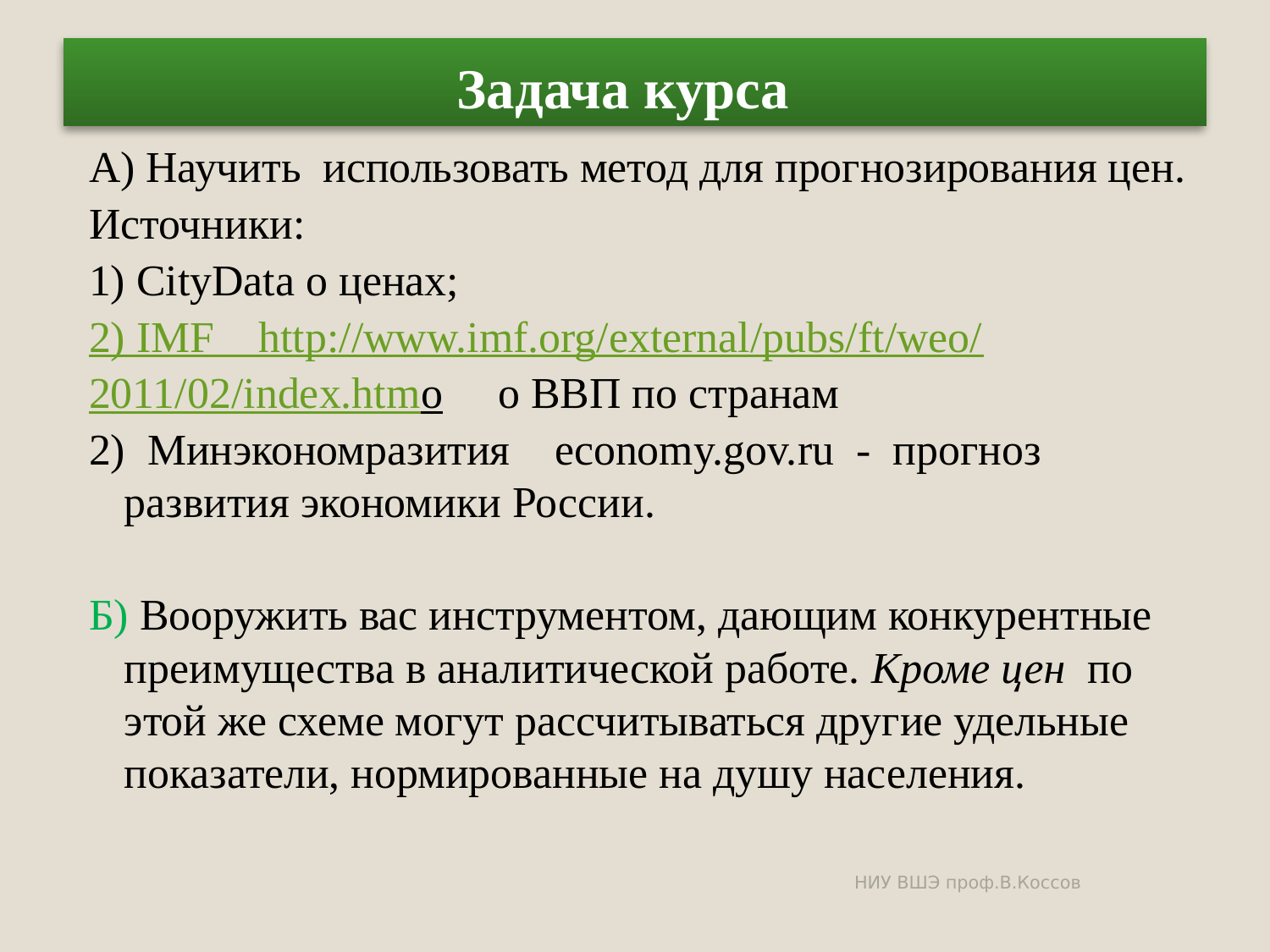

# Задача курса
А) Научить  использовать метод для прогнозирования цен.
Источники:
1) CityData о ценах;
2) IMF    http://www.imf.org/external/pubs/ft/weo/
2011/02/index.htmо     о ВВП по странам
2)  Минэкономразития    economy.gov.ru  -  прогноз развития экономики России.

Б) Вооружить вас инструментом, дающим конкурентные преимущества в аналитической работе. Кроме цен  по этой же схеме могут рассчитываться другие удельные показатели, нормированные на душу населения.

НИУ ВШЭ проф.В.Коссов